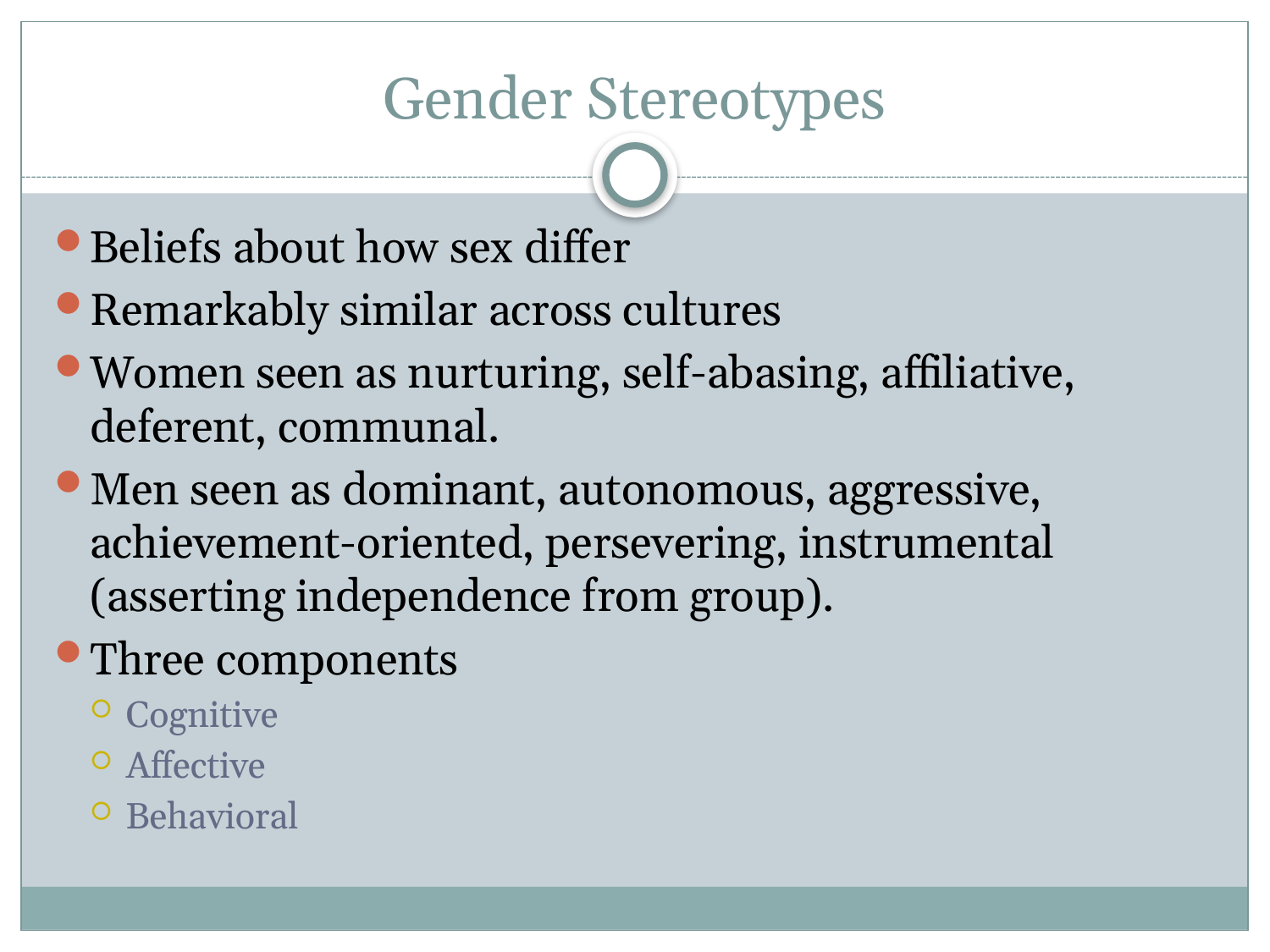

# Gender Stereotypes
Beliefs about how sex differ
Remarkably similar across cultures
Women seen as nurturing, self-abasing, affiliative, deferent, communal.
Men seen as dominant, autonomous, aggressive, achievement-oriented, persevering, instrumental (asserting independence from group).
Three components
Cognitive
Affective
Behavioral